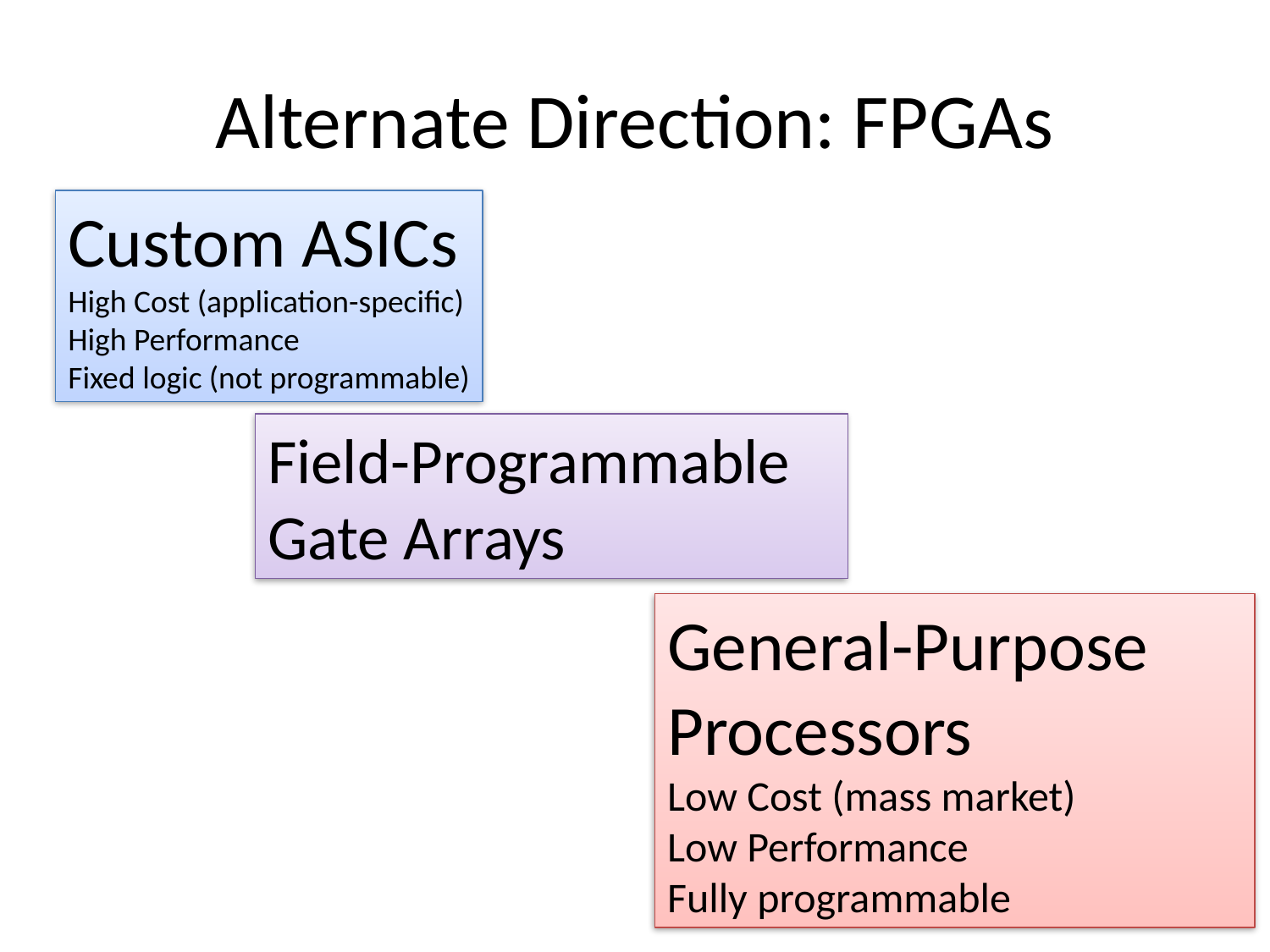

# Alternate Direction: FPGAs
Custom ASICs
High Cost (application-specific)
High Performance
Fixed logic (not programmable)
Field-Programmable Gate Arrays
General-Purpose Processors
Low Cost (mass market)
Low Performance
Fully programmable